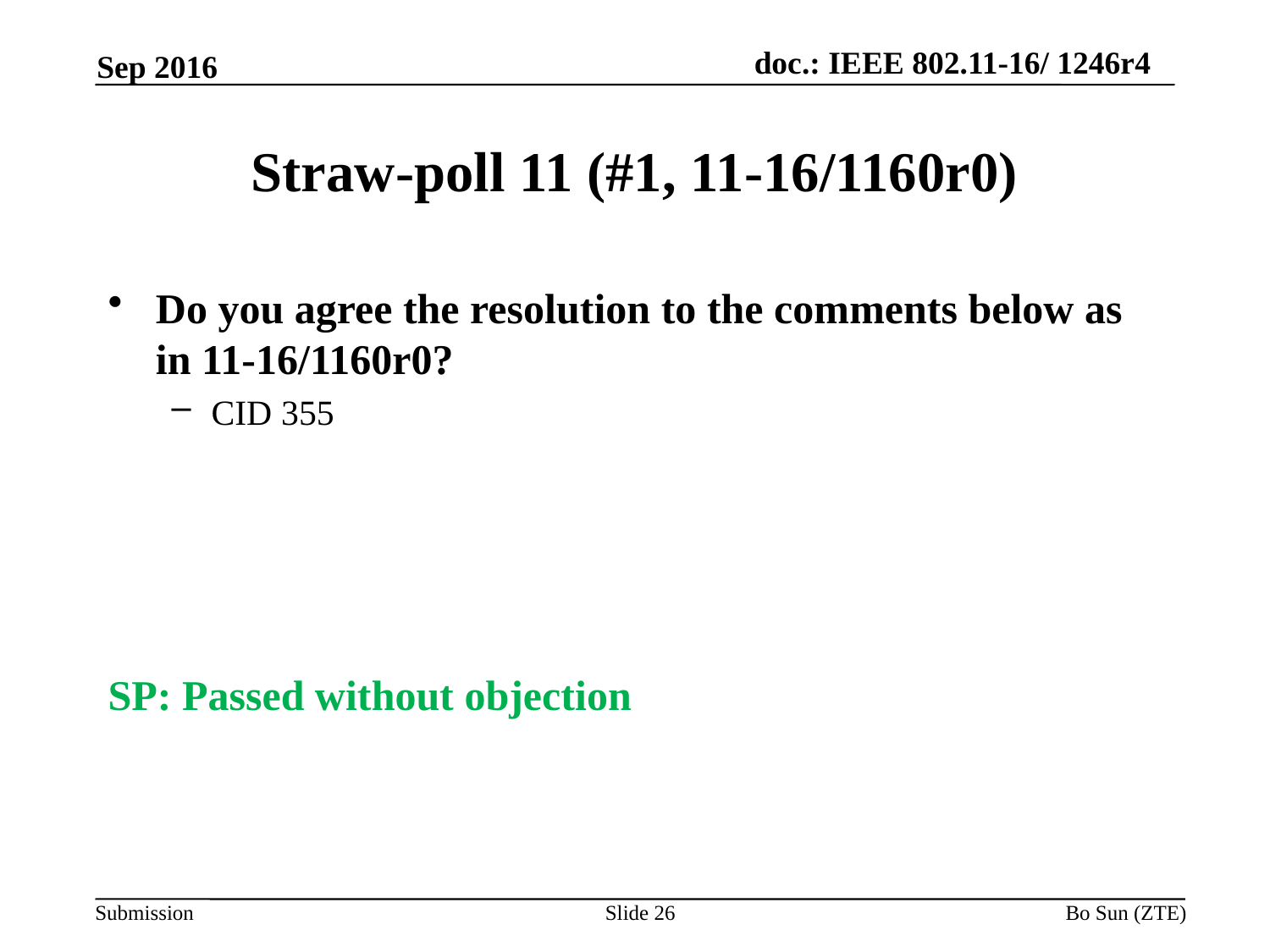

Sep 2016
# Straw-poll 11 (#1, 11-16/1160r0)
Do you agree the resolution to the comments below as in 11-16/1160r0?
CID 355

SP: Passed without objection
Slide 26
Bo Sun (ZTE)